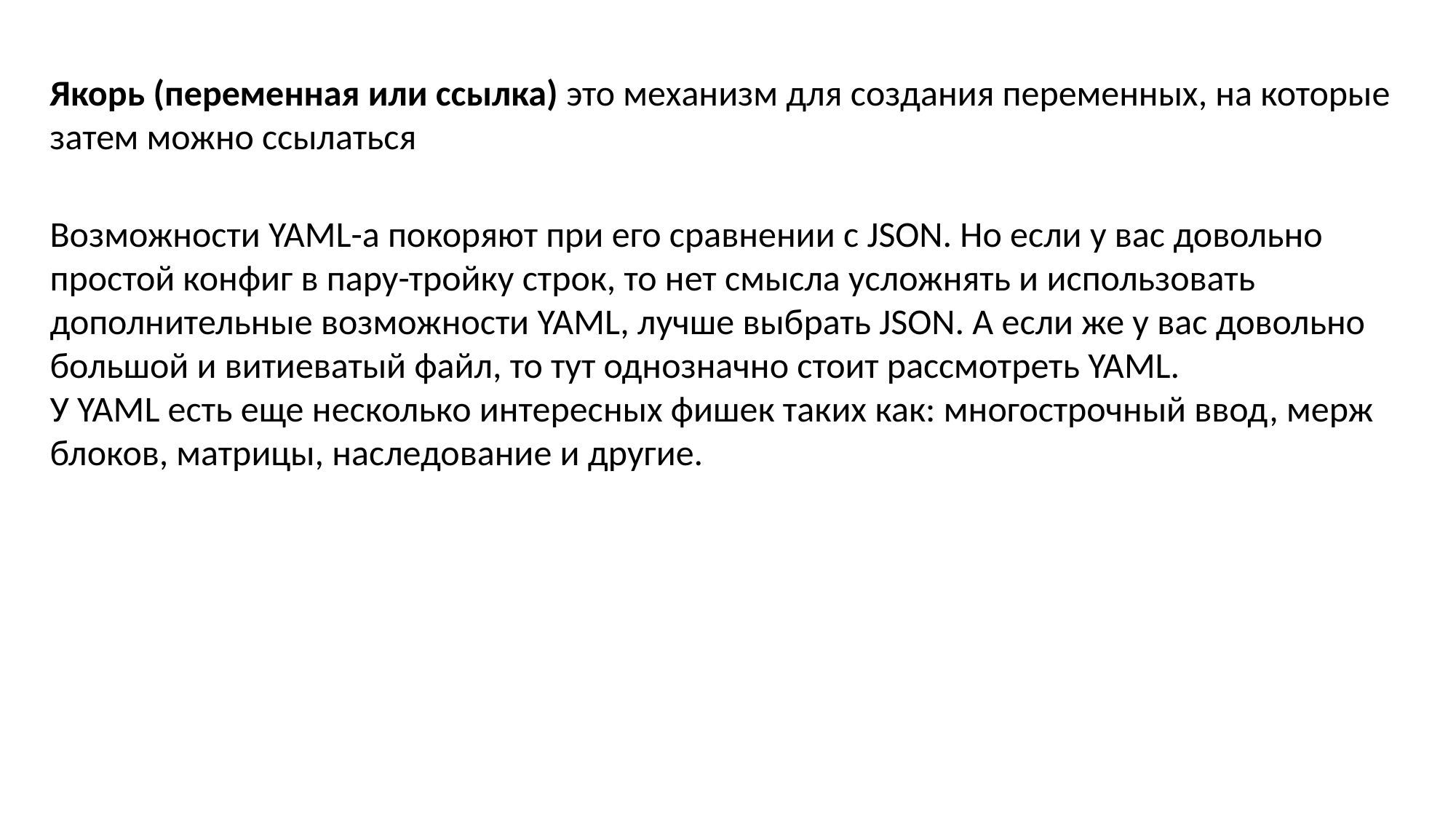

Якорь (переменная или ссылка) это механизм для создания переменных, на которые затем можно ссылаться
Возможности YAML-а покоряют при его сравнении с JSON. Но если у вас довольно простой конфиг в пару-тройку строк, то нет смысла усложнять и использовать дополнительные возможности YAML, лучше выбрать JSON. А если же у вас довольно большой и витиеватый файл, то тут однозначно стоит рассмотреть YAML.
У YAML есть еще несколько интересных фишек таких как: многострочный ввод, мерж блоков, матрицы, наследование и другие.